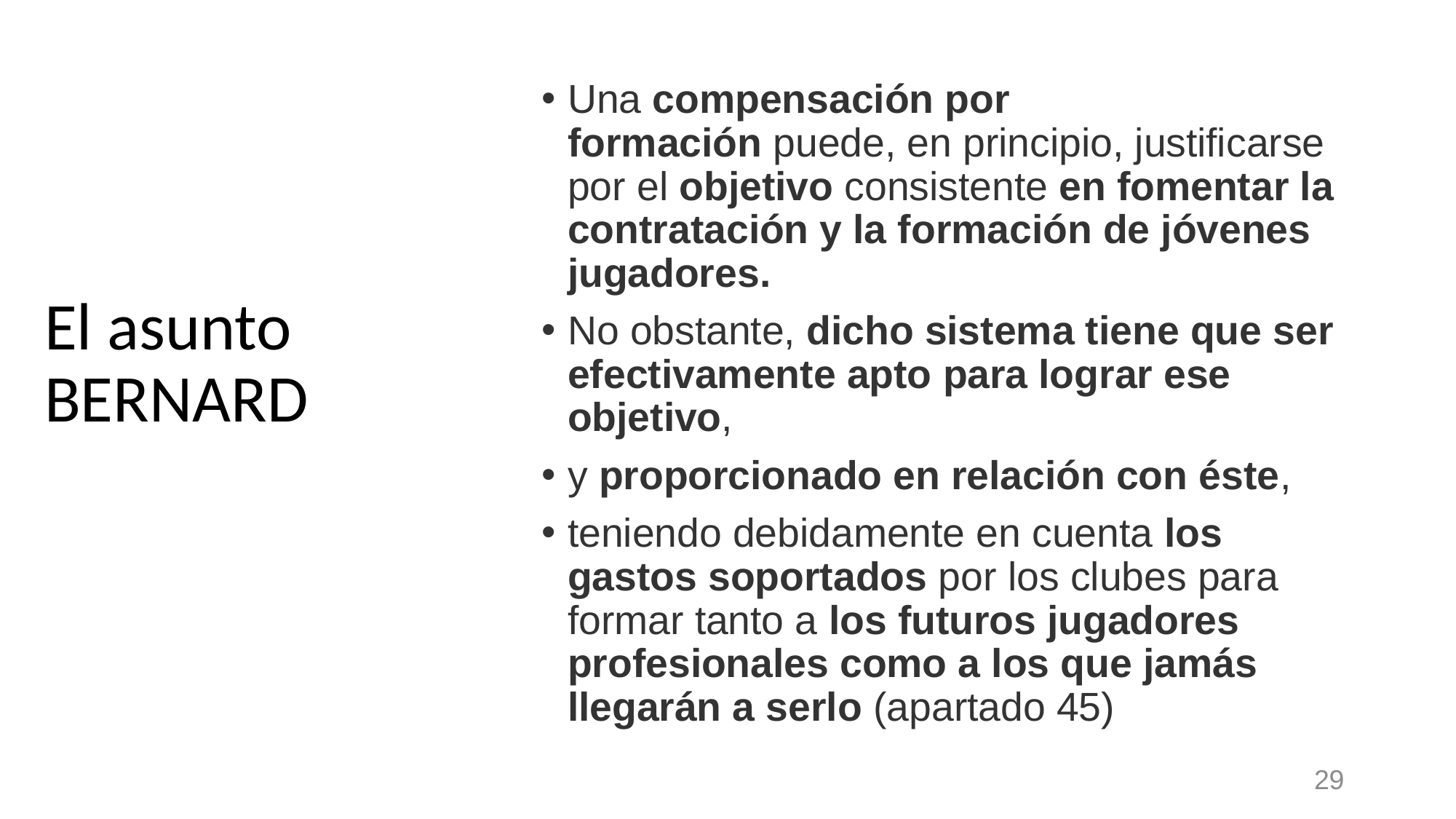

Una compensación por formación puede, en principio, justificarse por el objetivo consistente en fomentar la contratación y la formación de jóvenes jugadores.
No obstante, dicho sistema tiene que ser efectivamente apto para lograr ese objetivo,
y proporcionado en relación con éste,
teniendo debidamente en cuenta los gastos soportados por los clubes para formar tanto a los futuros jugadores profesionales como a los que jamás llegarán a serlo (apartado 45)
# El asunto BERNARD
29